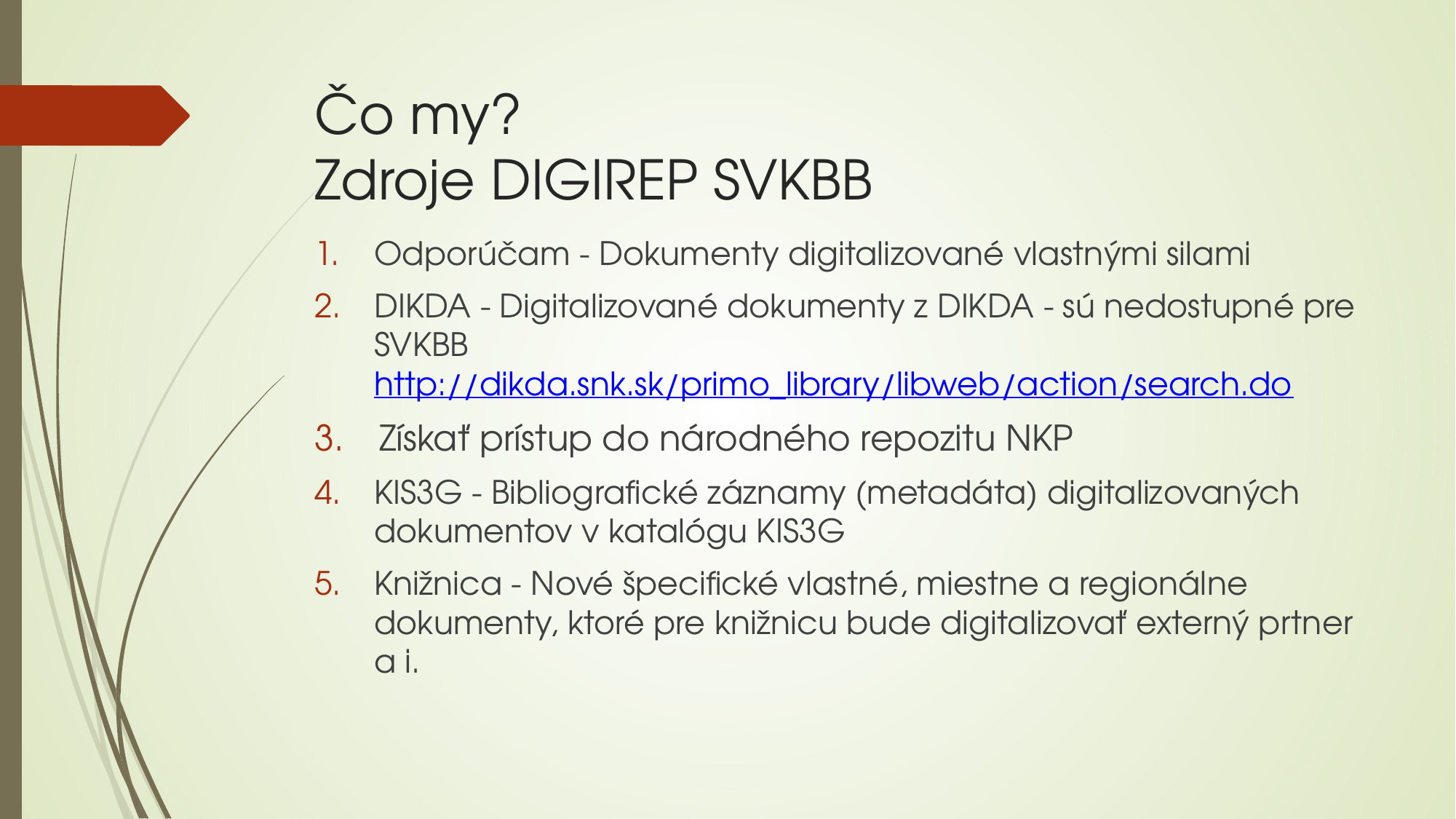

# Čo my? Zdroje DIGIREP SVKBB
Odporúčam - Dokumenty digitalizované vlastnými silami
DIKDA - Digitalizované dokumenty z DIKDA - sú nedostupné pre SVKBB http://dikda.snk.sk/primo_library/libweb/action/search.do
Získať prístup do národného repozitu NKP
KIS3G - Bibliografické záznamy (metadáta) digitalizovaných dokumentov v katalógu KIS3G
Knižnica - Nové špecifické vlastné, miestne a regionálne dokumenty, ktoré pre knižnicu bude digitalizovať externý prtner a i.